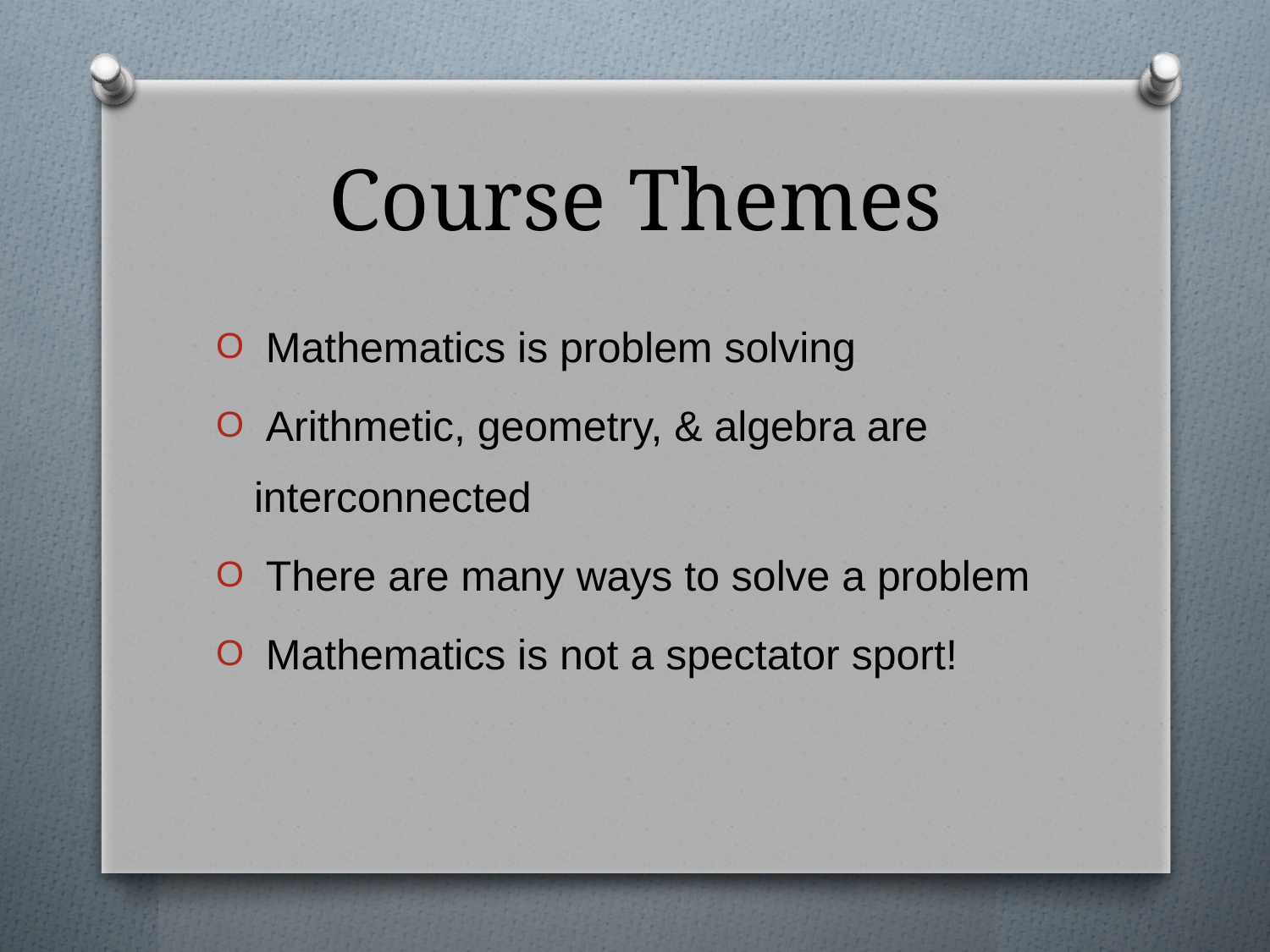

# Course Themes
 Mathematics is problem solving
 Arithmetic, geometry, & algebra are interconnected
 There are many ways to solve a problem
 Mathematics is not a spectator sport!